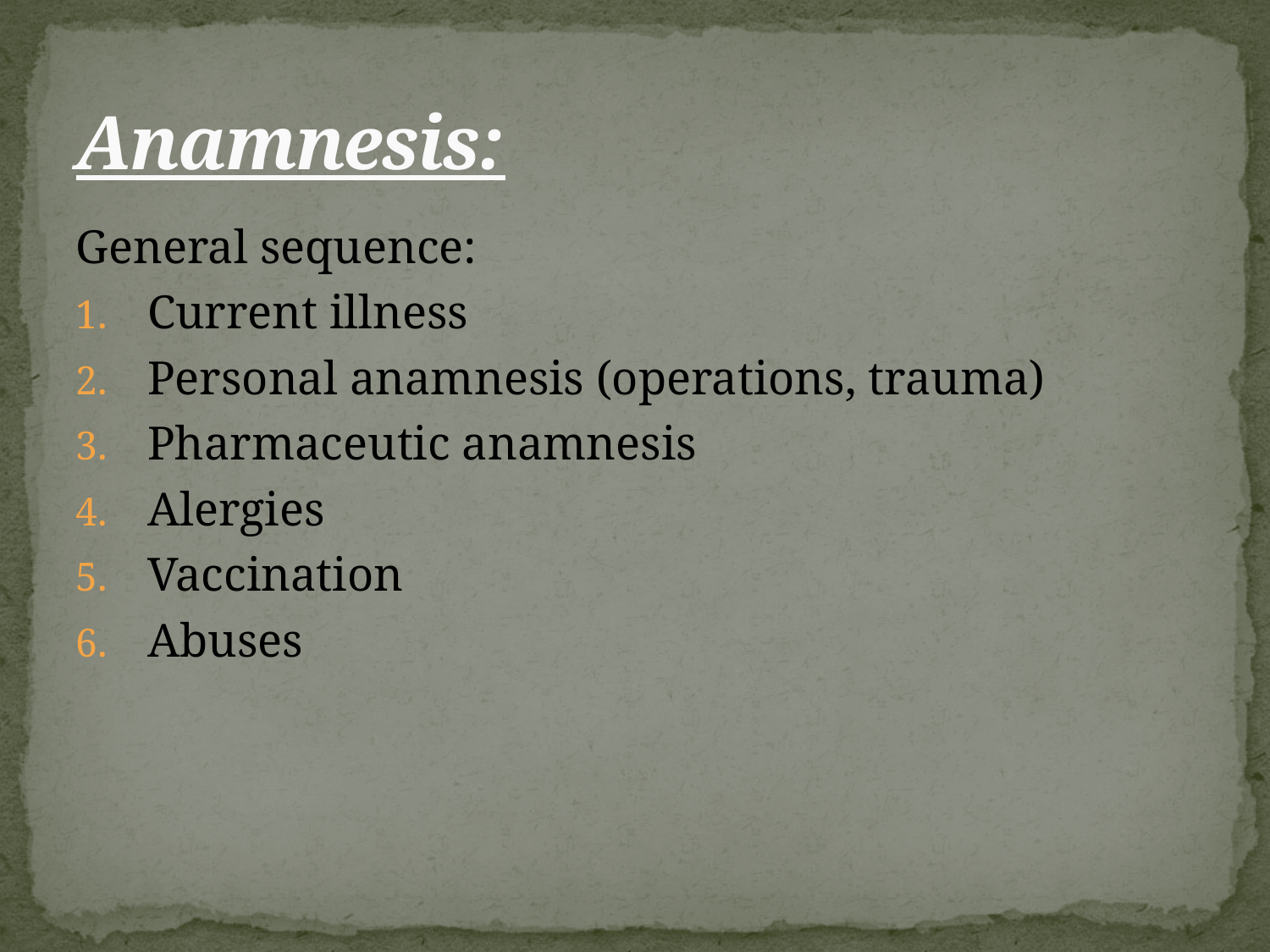

# Anamnesis:
General sequence:
Current illness
Personal anamnesis (operations, trauma)
Pharmaceutic anamnesis
Alergies
Vaccination
Abuses